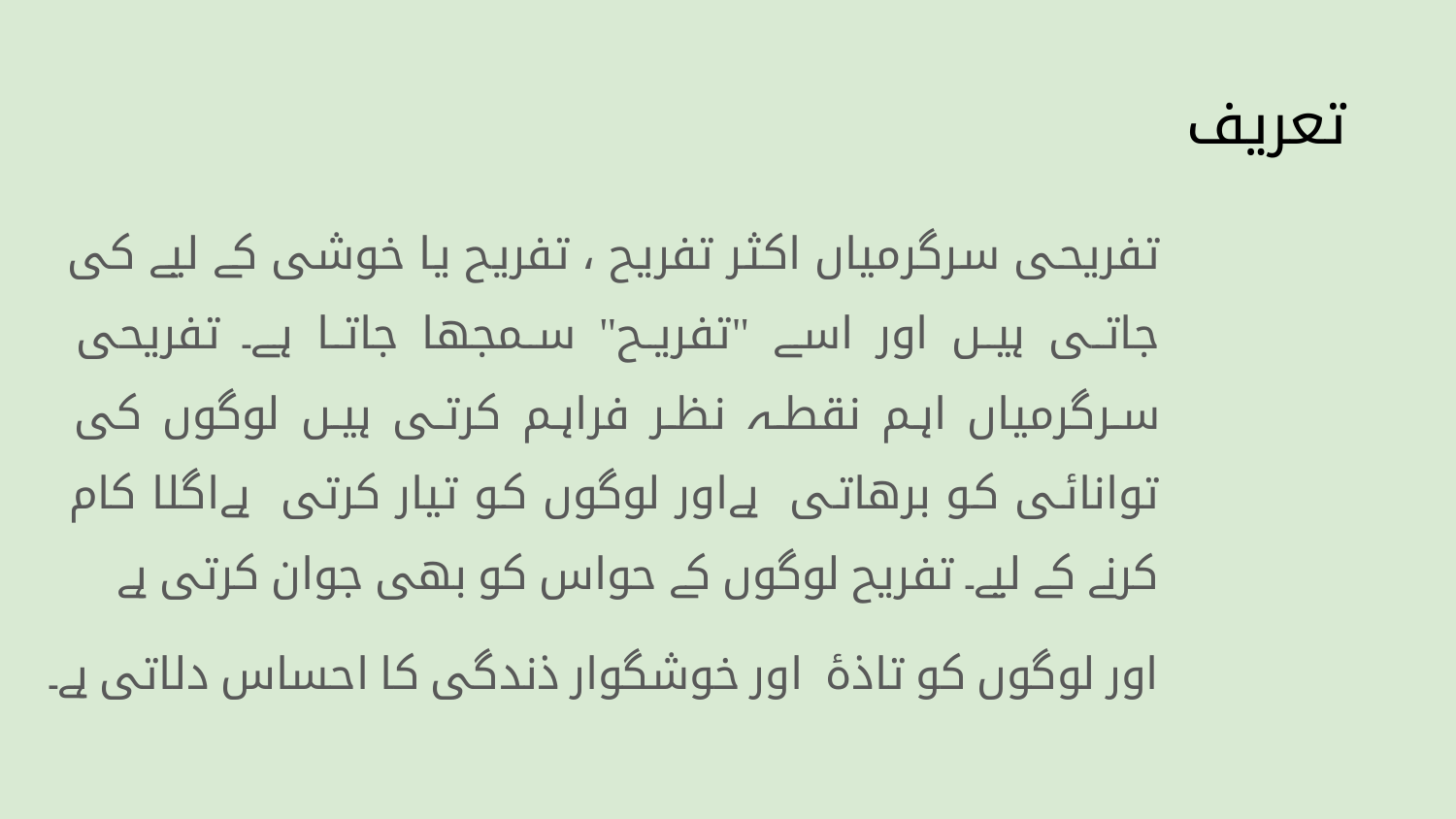

# تعریف

تفریحی سرگرمیاں اکثر تفریح ، تفریح یا خوشی کے لیے کی جاتی ہیں اور اسے "تفریح" سمجھا جاتا ہے۔ تفریحی سرگرمیاں اہم نقطہ نظر فراہم کرتی ہیں لوگوں کی توانائی کو برھاتی  ہےاور لوگوں کو تیار کرتی  ہےاگلا کام کرنے کے لیے۔ تفریح لوگوں کے حواس کو بھی جوان کرتی ہے
اور لوگوں کو تاذۂ  اور خوشگوار ذندگی کا احساس دلاتی ہے۔